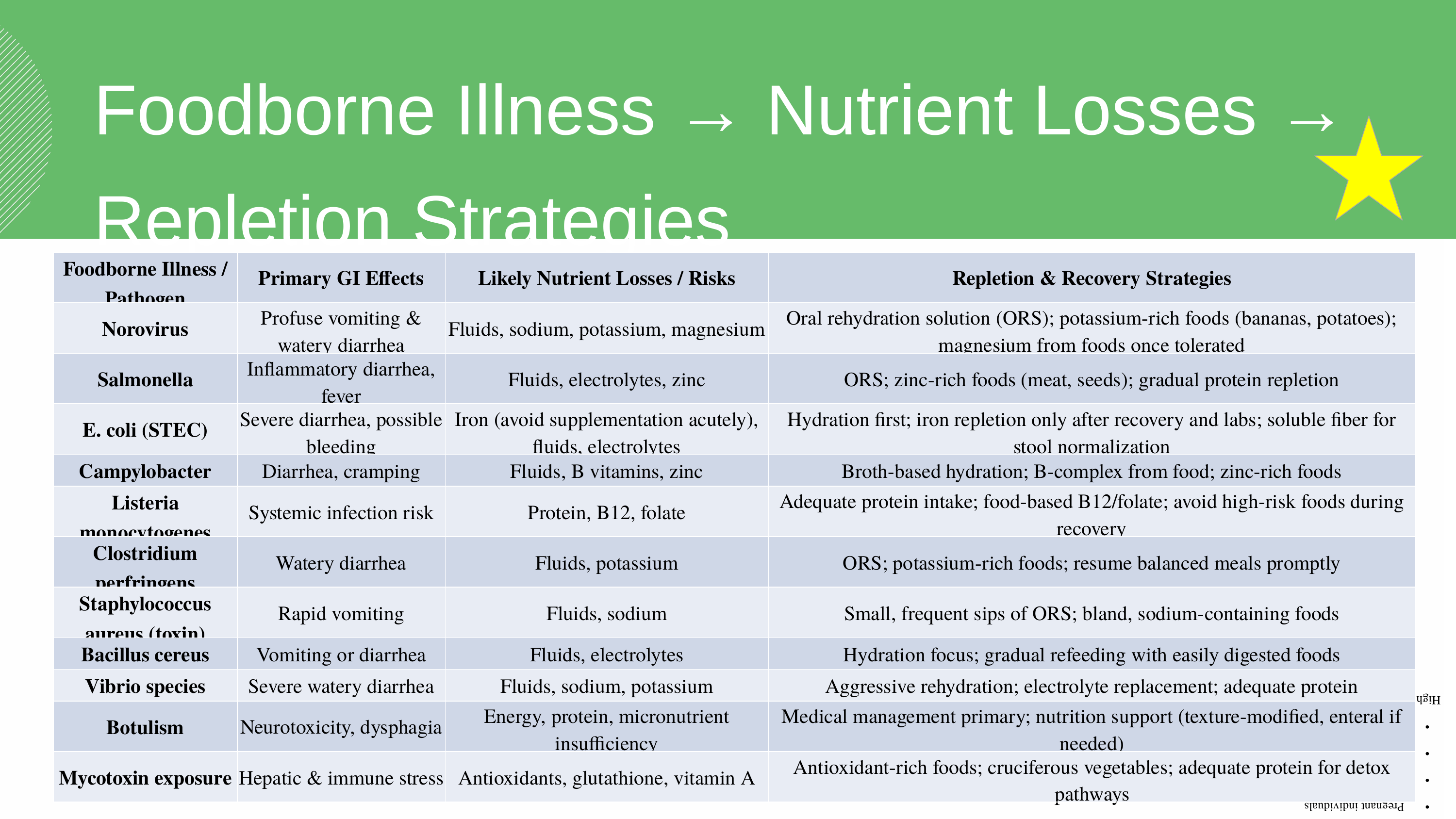

Pregnant individuals
Infants and young children
Older adults
Immunocompromised individuals
High-risk foods (e.g., raw milk, deli meats, raw sprouts) should be avoided or carefully managed in these groups.
Foodborne Illness → Nutrient Losses → Repletion Strategies

| Foodborne Illness / Pathogen | Primary GI Effects | Likely Nutrient Losses / Risks | Repletion & Recovery Strategies |
| --- | --- | --- | --- |
| Norovirus | Profuse vomiting & watery diarrhea | Fluids, sodium, potassium, magnesium | Oral rehydration solution (ORS); potassium-rich foods (bananas, potatoes); magnesium from foods once tolerated |
| Salmonella | Inflammatory diarrhea, fever | Fluids, electrolytes, zinc | ORS; zinc-rich foods (meat, seeds); gradual protein repletion |
| E. coli (STEC) | Severe diarrhea, possible bleeding | Iron (avoid supplementation acutely), fluids, electrolytes | Hydration first; iron repletion only after recovery and labs; soluble fiber for stool normalization |
| Campylobacter | Diarrhea, cramping | Fluids, B vitamins, zinc | Broth-based hydration; B-complex from food; zinc-rich foods |
| Listeria monocytogenes | Systemic infection risk | Protein, B12, folate | Adequate protein intake; food-based B12/folate; avoid high-risk foods during recovery |
| Clostridium perfringens | Watery diarrhea | Fluids, potassium | ORS; potassium-rich foods; resume balanced meals promptly |
| Staphylococcus aureus (toxin) | Rapid vomiting | Fluids, sodium | Small, frequent sips of ORS; bland, sodium-containing foods |
| Bacillus cereus | Vomiting or diarrhea | Fluids, electrolytes | Hydration focus; gradual refeeding with easily digested foods |
| Vibrio species | Severe watery diarrhea | Fluids, sodium, potassium | Aggressive rehydration; electrolyte replacement; adequate protein |
| Botulism | Neurotoxicity, dysphagia | Energy, protein, micronutrient insufficiency | Medical management primary; nutrition support (texture-modified, enteral if needed) |
| Mycotoxin exposure | Hepatic & immune stress | Antioxidants, glutathione, vitamin A | Antioxidant-rich foods; cruciferous vegetables; adequate protein for detox pathways |